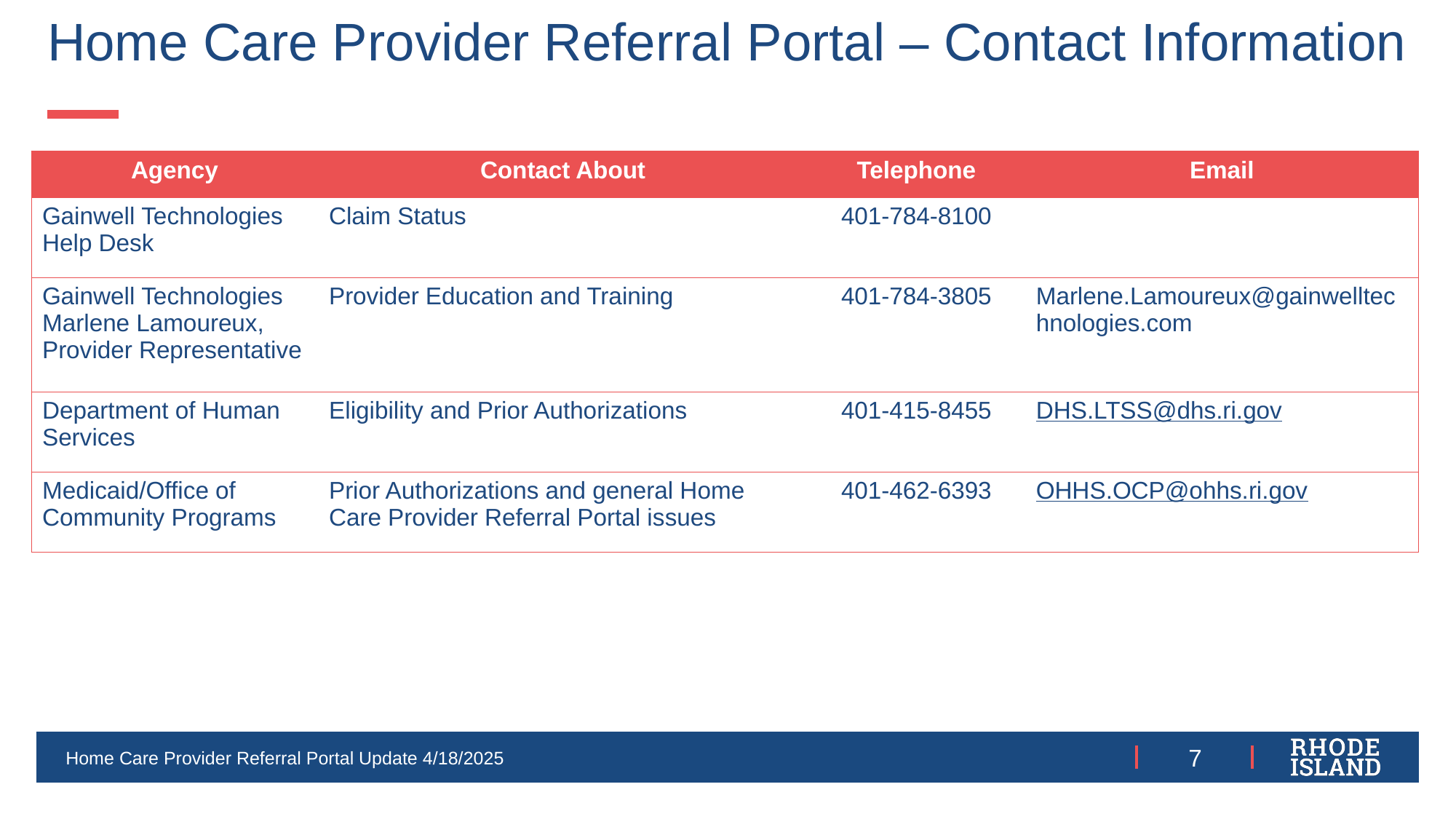

# Home Care Provider Referral Portal – Contact Information
| Agency | Contact About | Telephone | Email |
| --- | --- | --- | --- |
| Gainwell Technologies Help Desk | Claim Status | 401-784-8100 |  |
| Gainwell Technologies Marlene Lamoureux, Provider Representative | Provider Education and Training | 401-784-3805 | Marlene.Lamoureux@gainwelltechnologies.com |
| Department of Human Services | Eligibility and Prior Authorizations | 401-415-8455 | DHS.LTSS@dhs.ri.gov |
| Medicaid/Office of Community Programs | Prior Authorizations and general Home Care Provider Referral Portal issues | 401-462-6393 | OHHS.OCP@ohhs.ri.gov |
Home Care Provider Referral Portal Update 4/18/2025
7